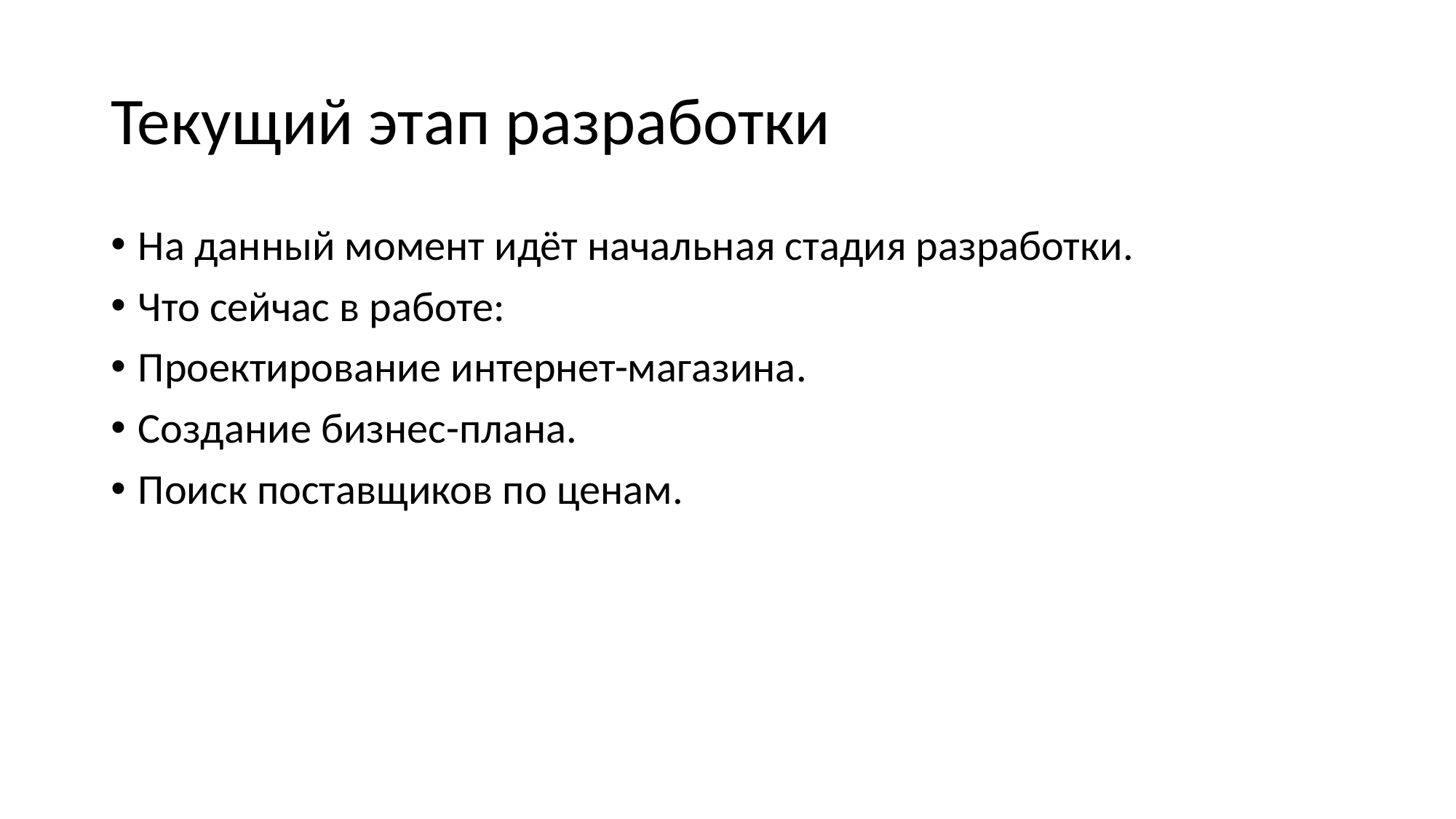

# Текущий этап разработки
На данный момент идёт начальная стадия разработки.
Что сейчас в работе:
Проектирование интернет-магазина.
Создание бизнес-плана.
Поиск поставщиков по ценам.